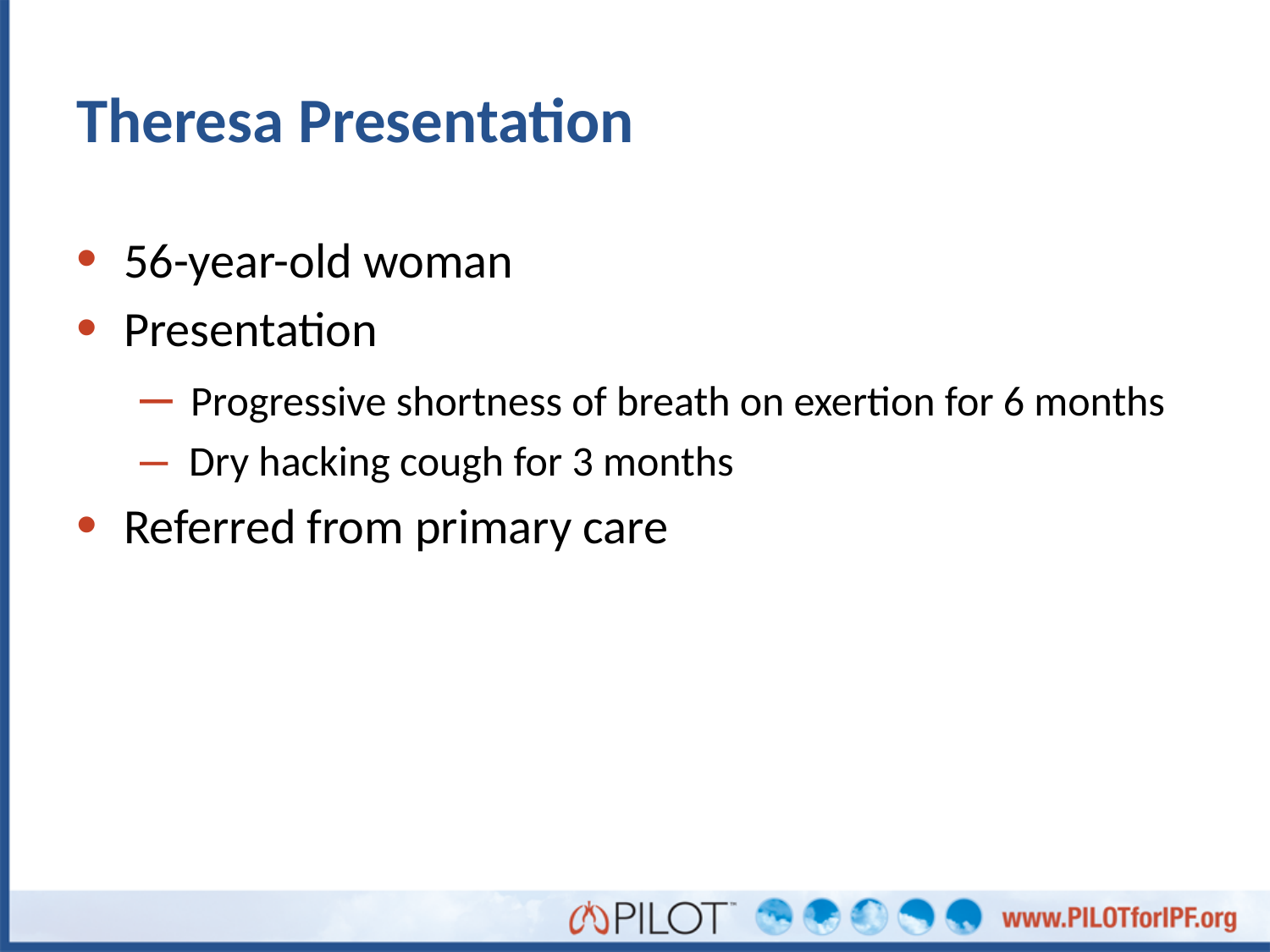

# Theresa Presentation
56-year-old woman
Presentation
 Progressive shortness of breath on exertion for 6 months
 Dry hacking cough for 3 months
Referred from primary care